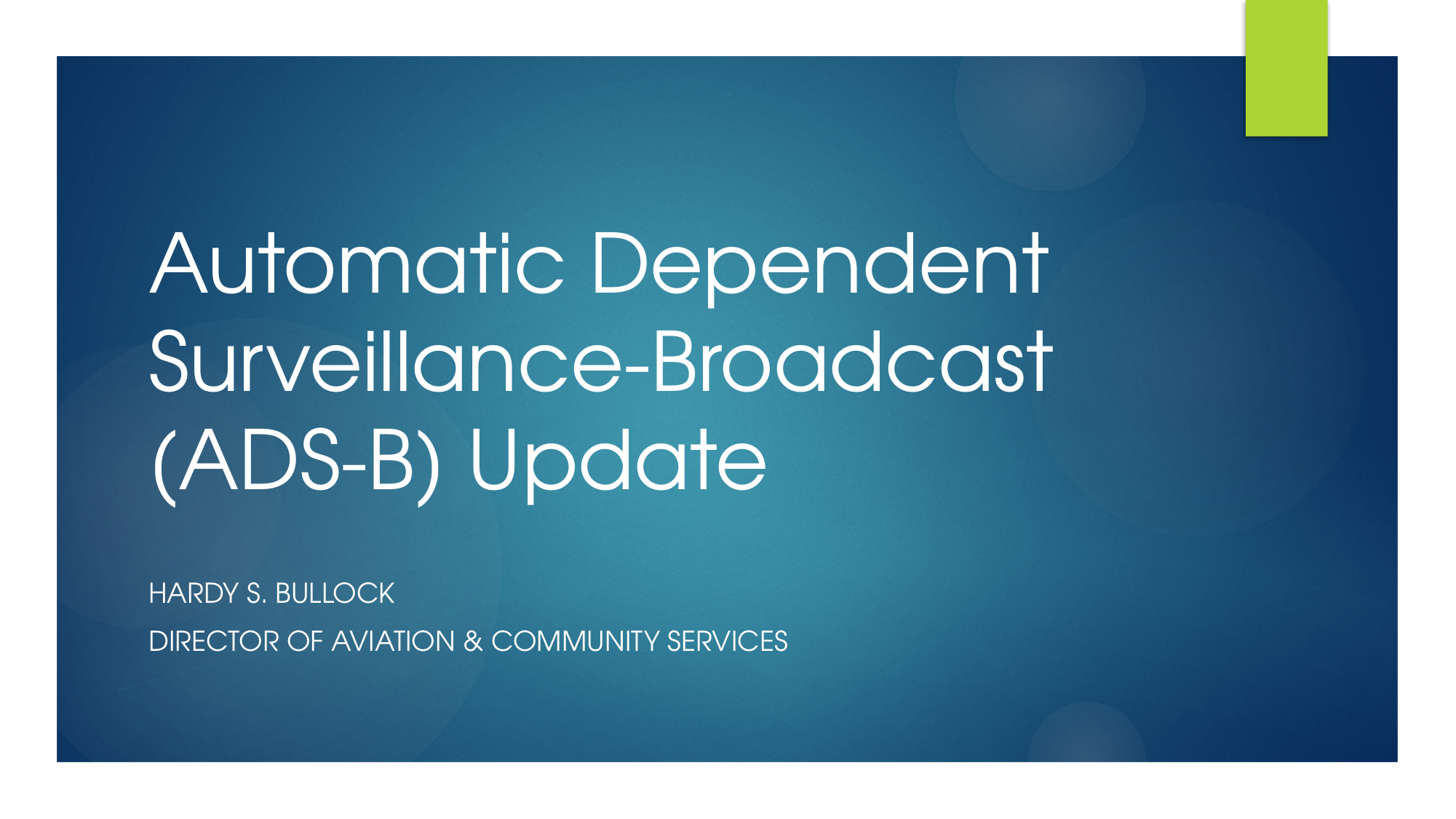

# Automatic Dependent Surveillance-Broadcast (ADS-B) Update
Hardy S. Bullock
Director of Aviation & Community Services